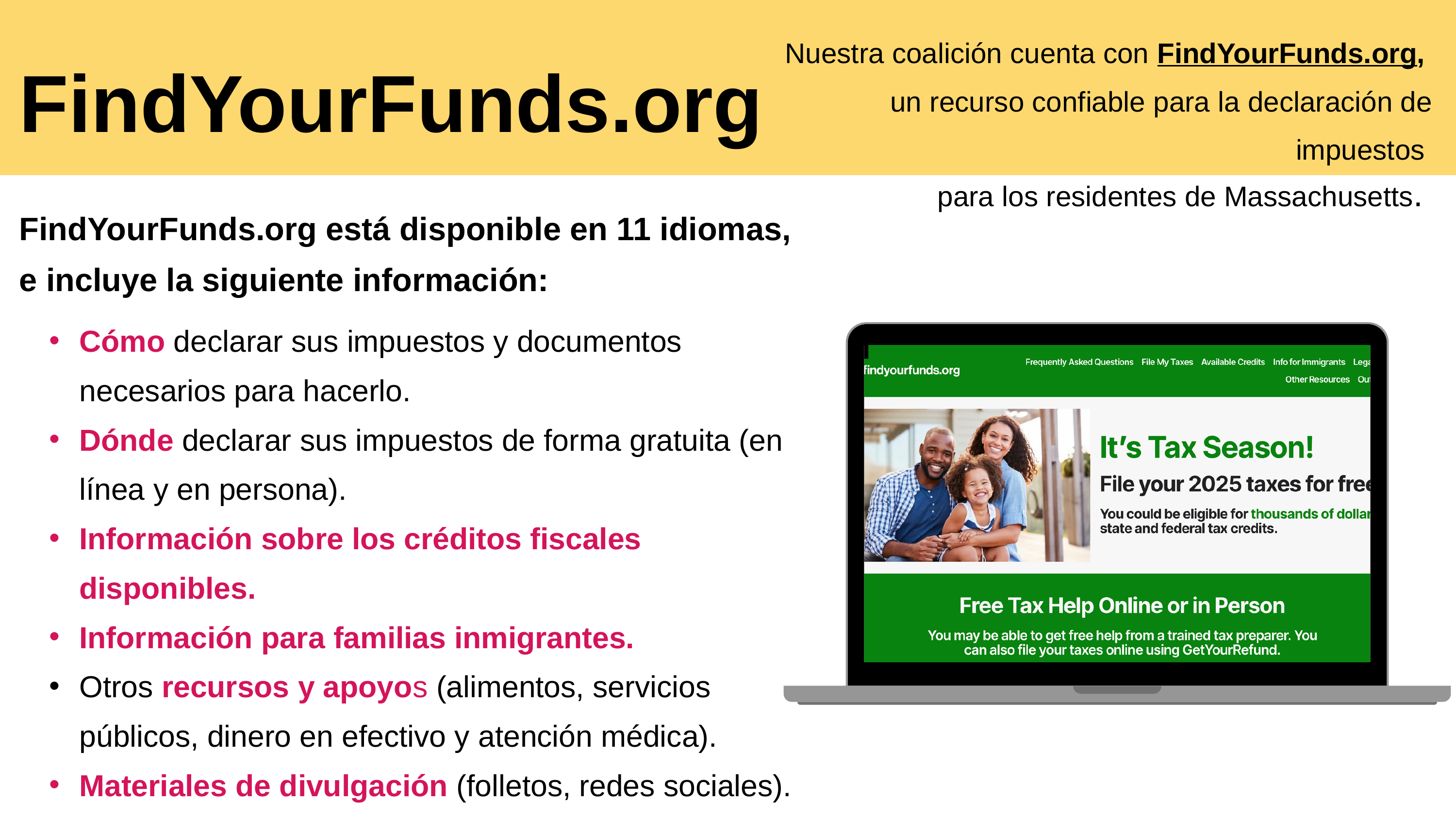

Nuestra coalición cuenta con FindYourFunds.org,
un recurso confiable para la declaración de impuestos
para los residentes de Massachusetts.
FindYourFunds.org
FindYourFunds.org está disponible en 11 idiomas,
e incluye la siguiente información:

Cómo declarar sus impuestos y documentos necesarios para hacerlo.
Dónde declarar sus impuestos de forma gratuita (en línea y en persona).
Información sobre los créditos fiscales disponibles.
Información para familias inmigrantes.
Otros recursos y apoyos (alimentos, servicios públicos, dinero en efectivo y atención médica).
Materiales de divulgación (folletos, redes sociales).